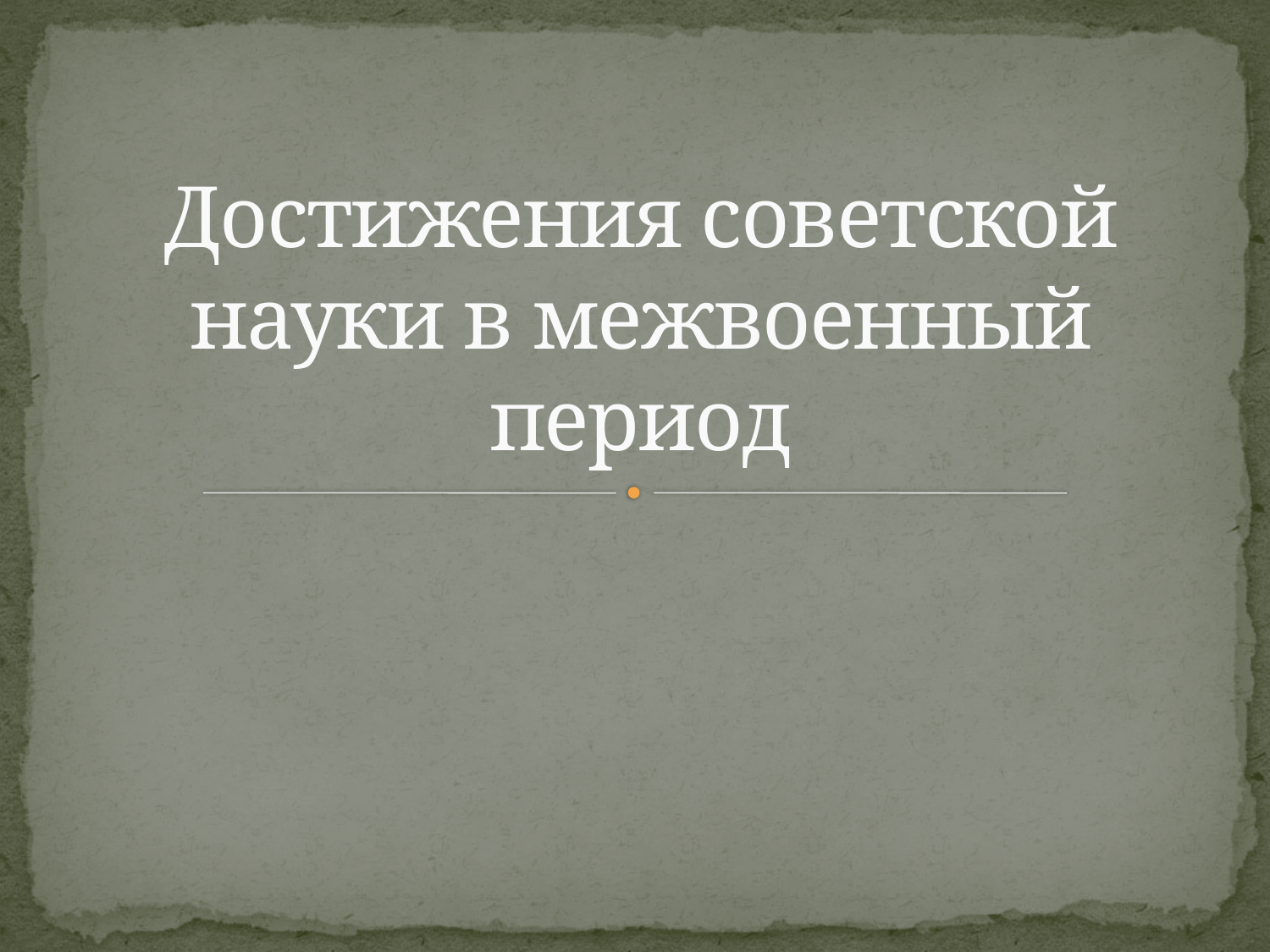

# Достижения советской науки в межвоенный период